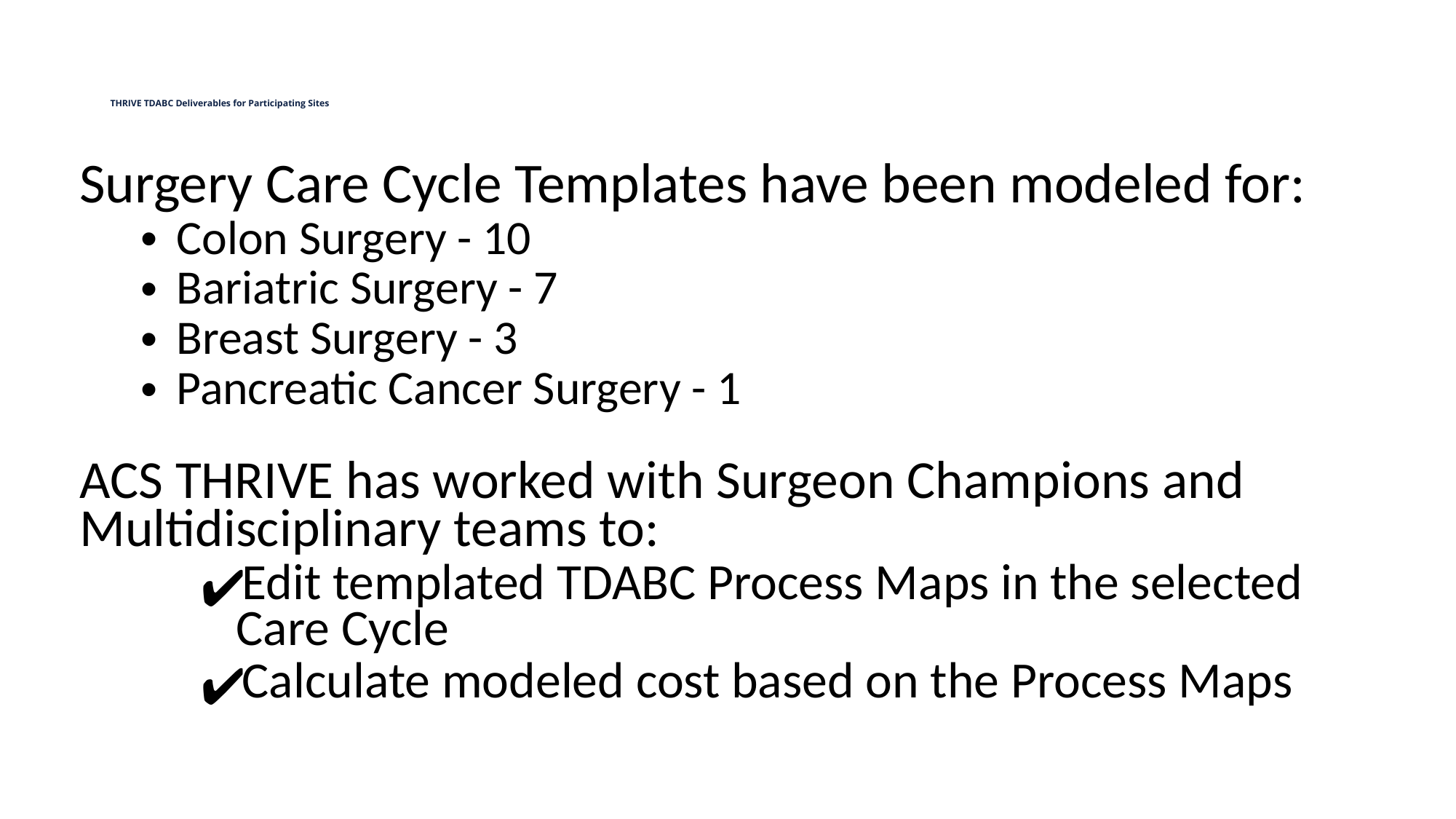

# THRIVE TDABC Deliverables for Participating Sites
Surgery Care Cycle Templates have been modeled for:
Colon Surgery - 10
Bariatric Surgery - 7
Breast Surgery - 3
Pancreatic Cancer Surgery - 1

ACS THRIVE has worked with Surgeon Champions and Multidisciplinary teams to:
Edit templated TDABC Process Maps in the selected Care Cycle
Calculate modeled cost based on the Process Maps